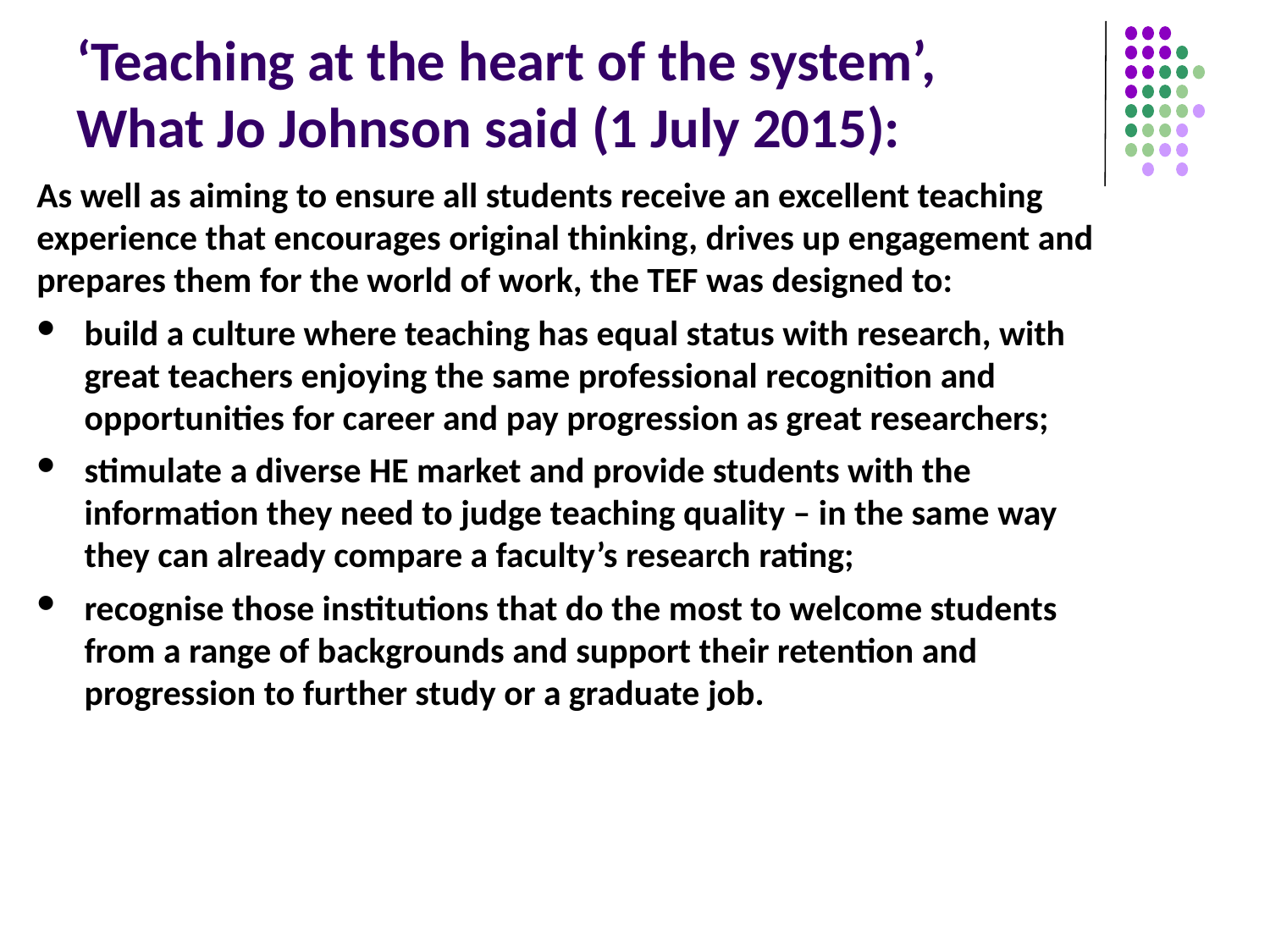

# ‘Teaching at the heart of the system’, What Jo Johnson said (1 July 2015):
As well as aiming to ensure all students receive an excellent teaching experience that encourages original thinking, drives up engagement and prepares them for the world of work, the TEF was designed to:
build a culture where teaching has equal status with research, with great teachers enjoying the same professional recognition and opportunities for career and pay progression as great researchers;
stimulate a diverse HE market and provide students with the information they need to judge teaching quality – in the same way they can already compare a faculty’s research rating;
recognise those institutions that do the most to welcome students from a range of backgrounds and support their retention and progression to further study or a graduate job.